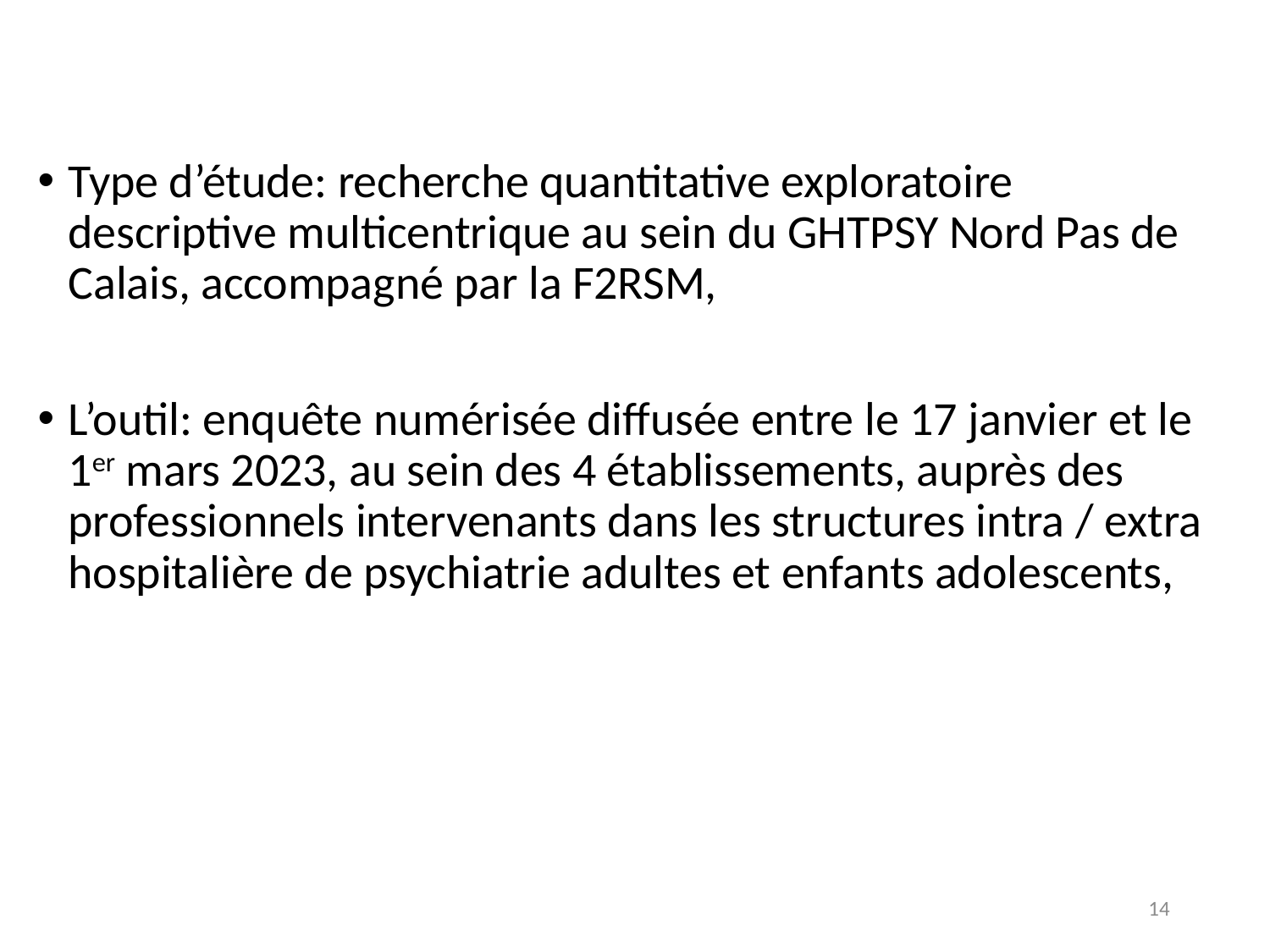

Type d’étude: recherche quantitative exploratoire descriptive multicentrique au sein du GHTPSY Nord Pas de Calais, accompagné par la F2RSM,

L’outil: enquête numérisée diffusée entre le 17 janvier et le 1er mars 2023, au sein des 4 établissements, auprès des professionnels intervenants dans les structures intra / extra hospitalière de psychiatrie adultes et enfants adolescents,

14